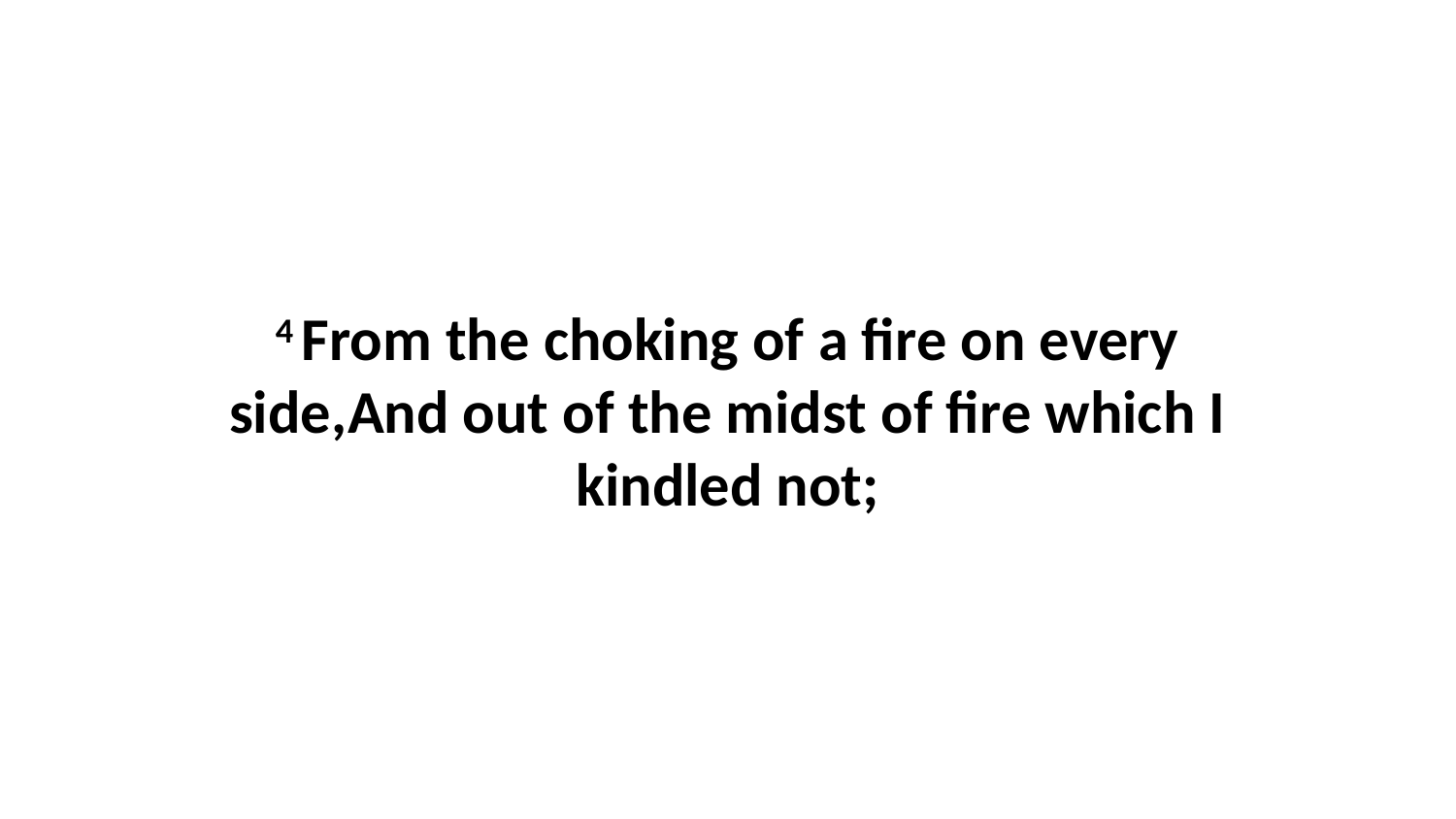

4 From the choking of a fire on every side,And out of the midst of fire which I kindled not;